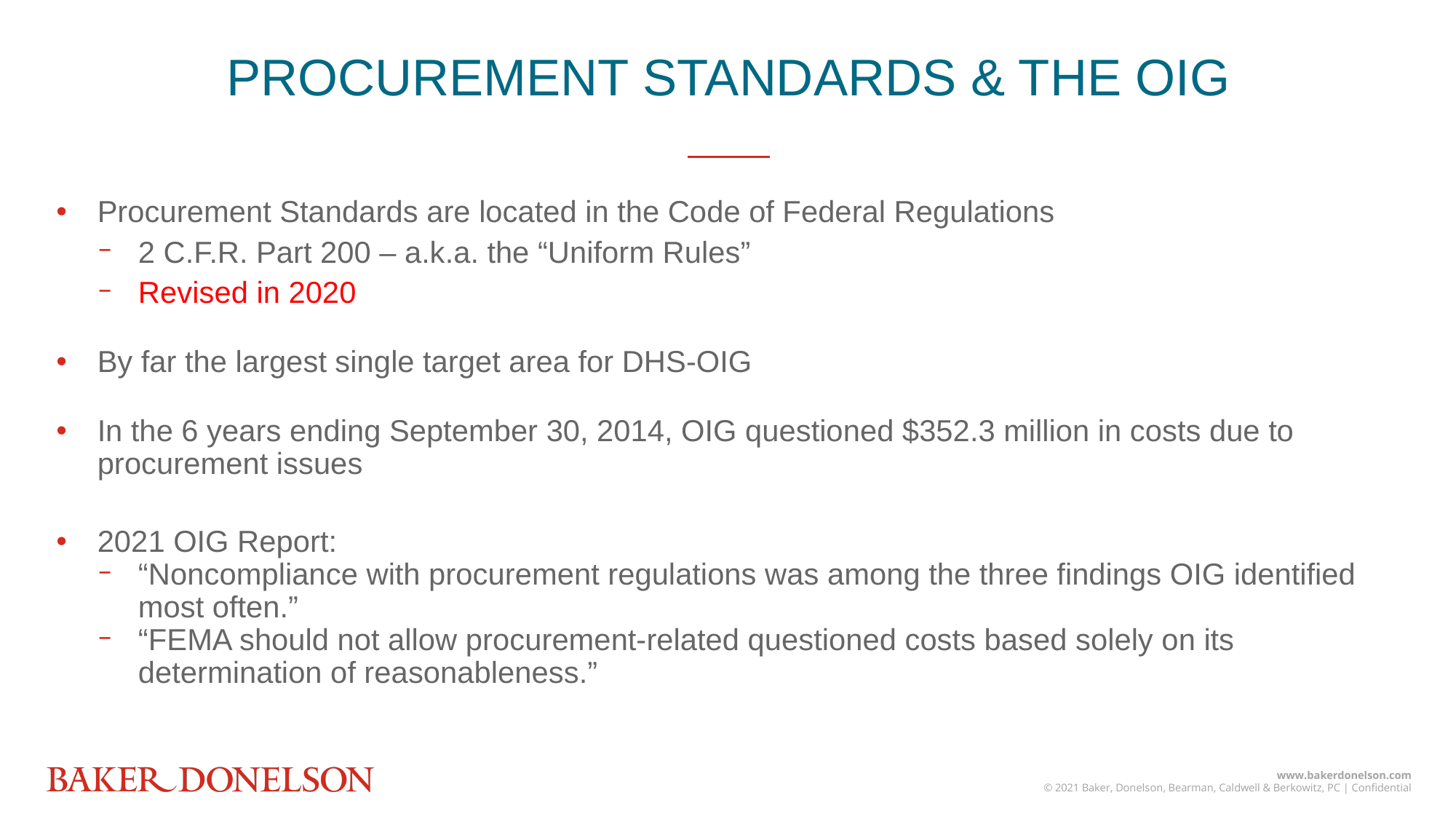

PROCUREMENT STANDARDS & THE OIG

Procurement Standards are located in the Code of Federal Regulations
2 C.F.R. Part 200 – a.k.a. the “Uniform Rules”
Revised in 2020
By far the largest single target area for DHS-OIG
In the 6 years ending September 30, 2014, OIG questioned $352.3 million in costs due to procurement issues
2021 OIG Report:
“Noncompliance with procurement regulations was among the three findings OIG identified most often.”
“FEMA should not allow procurement-related questioned costs based solely on its determination of reasonableness.”